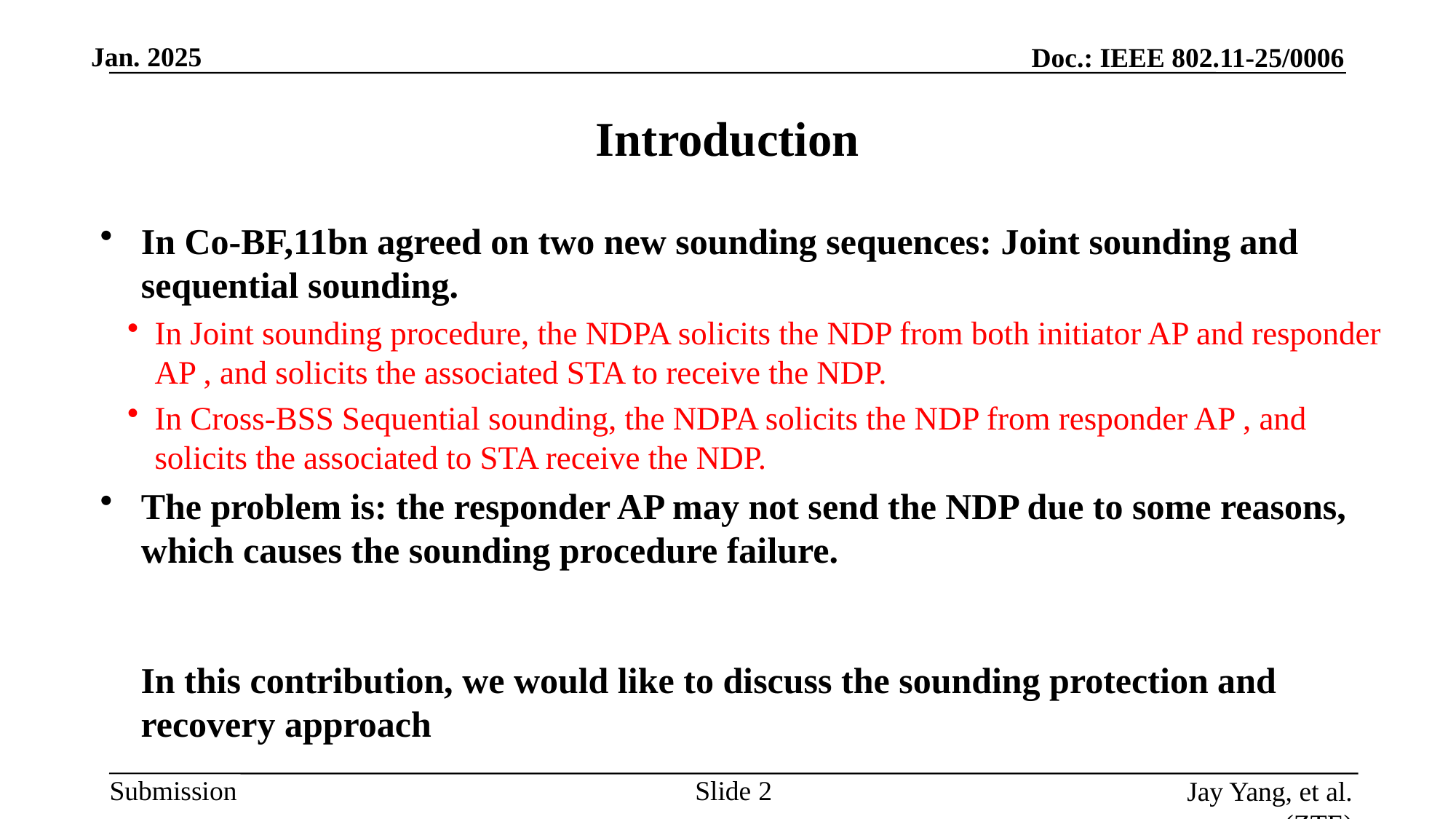

# Introduction
In Co-BF,11bn agreed on two new sounding sequences: Joint sounding and sequential sounding.
In Joint sounding procedure, the NDPA solicits the NDP from both initiator AP and responder AP , and solicits the associated STA to receive the NDP.
In Cross-BSS Sequential sounding, the NDPA solicits the NDP from responder AP , and solicits the associated to STA receive the NDP.
The problem is: the responder AP may not send the NDP due to some reasons, which causes the sounding procedure failure.
In this contribution, we would like to discuss the sounding protection and recovery approach
Slide 2
Jay Yang, et al. (ZTE)